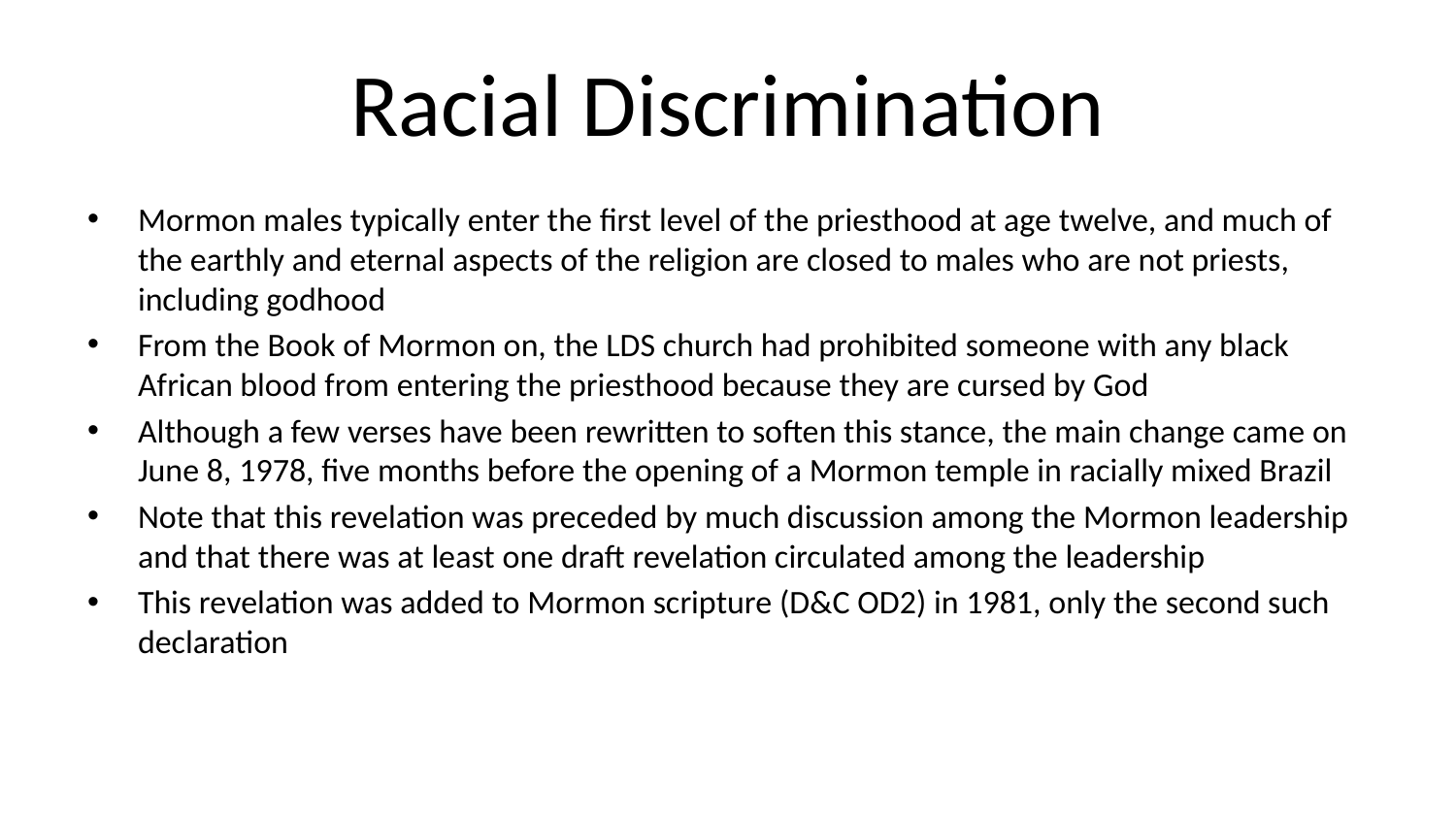

# Racial Discrimination
Mormon males typically enter the first level of the priesthood at age twelve, and much of the earthly and eternal aspects of the religion are closed to males who are not priests, including godhood
From the Book of Mormon on, the LDS church had prohibited someone with any black African blood from entering the priesthood because they are cursed by God
Although a few verses have been rewritten to soften this stance, the main change came on June 8, 1978, five months before the opening of a Mormon temple in racially mixed Brazil
Note that this revelation was preceded by much discussion among the Mormon leadership and that there was at least one draft revelation circulated among the leadership
This revelation was added to Mormon scripture (D&C OD2) in 1981, only the second such declaration